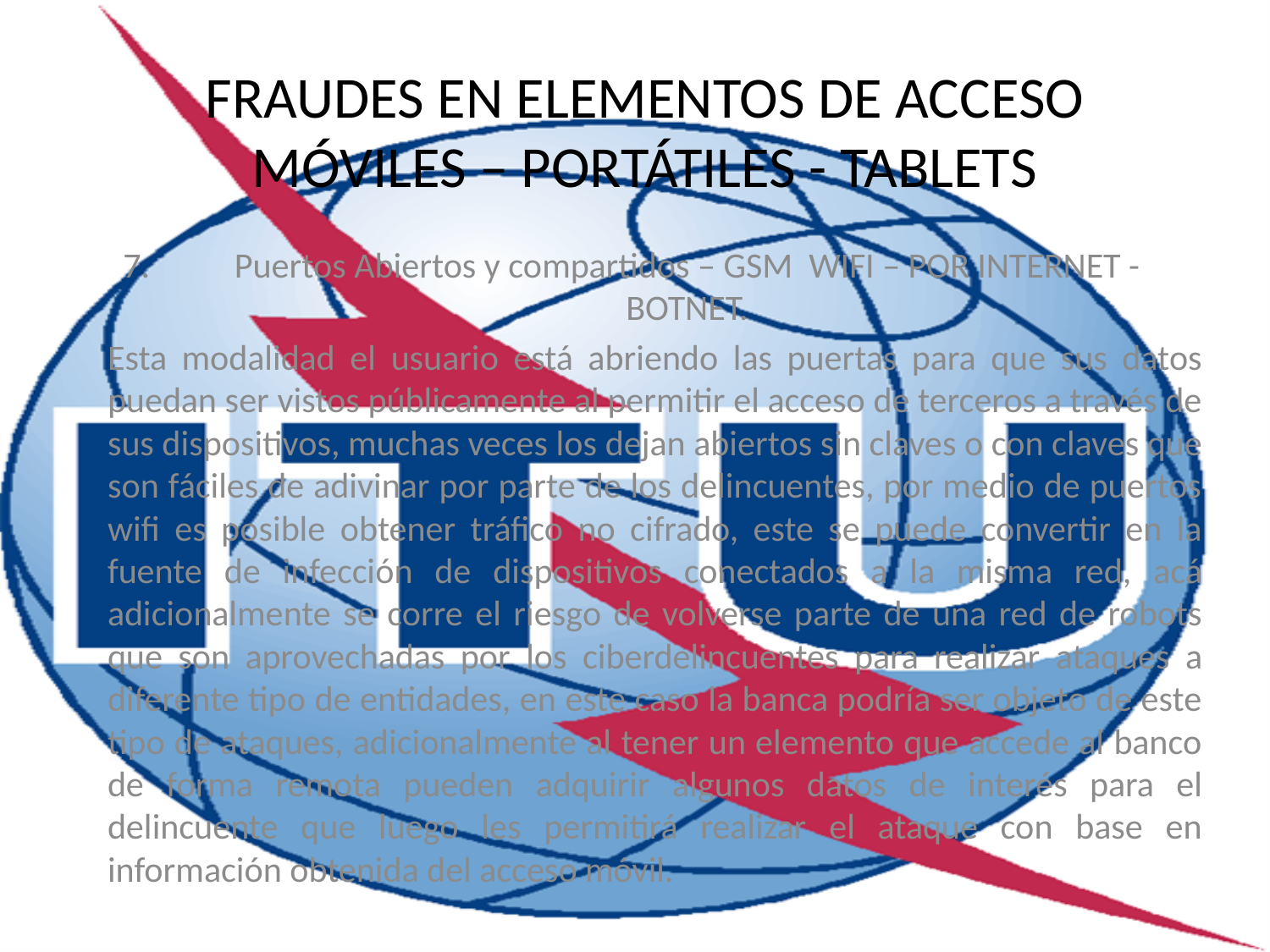

FRAUDES EN ELEMENTOS DE ACCESO
MÓVILES – PORTÁTILES - TABLETS
Puertos Abiertos y compartidos – GSM  WIFI – POR INTERNET - BOTNET.
Esta modalidad el usuario está abriendo las puertas para que sus datos puedan ser vistos públicamente al permitir el acceso de terceros a través de sus dispositivos, muchas veces los dejan abiertos sin claves o con claves que son fáciles de adivinar por parte de los delincuentes, por medio de puertos wifi es posible obtener tráfico no cifrado, este se puede convertir en la fuente de infección de dispositivos conectados a la misma red, acá adicionalmente se corre el riesgo de volverse parte de una red de robots que son aprovechadas por los ciberdelincuentes para realizar ataques a diferente tipo de entidades, en este caso la banca podría ser objeto de este tipo de ataques, adicionalmente al tener un elemento que accede al banco de forma remota pueden adquirir algunos datos de interés para el delincuente que luego les permitirá realizar el ataque con base en información obtenida del acceso móvil.